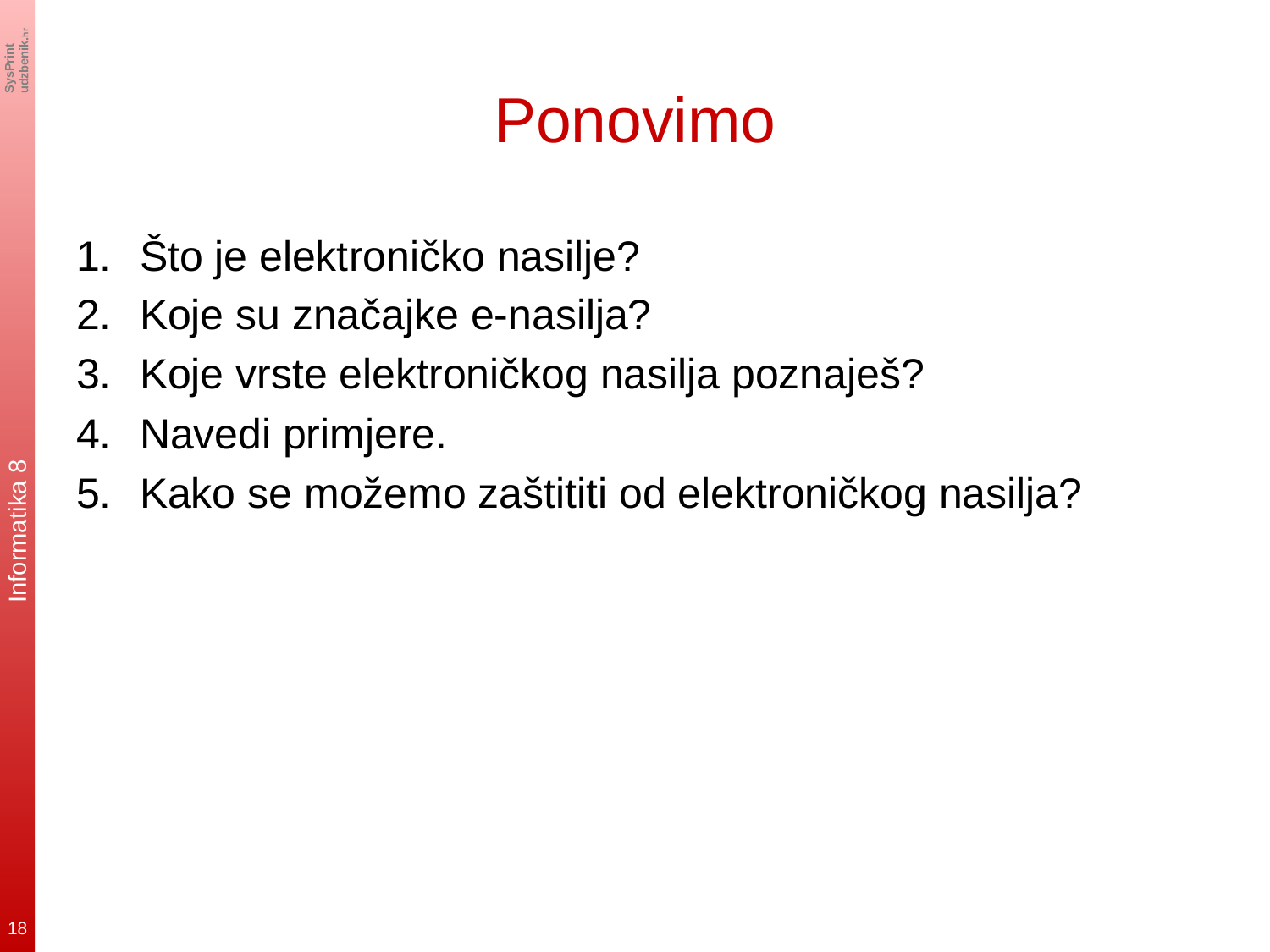

# Ponovimo
Što je elektroničko nasilje?
Koje su značajke e-nasilja?
Koje vrste elektroničkog nasilja poznaješ?
Navedi primjere.
Kako se možemo zaštititi od elektroničkog nasilja?